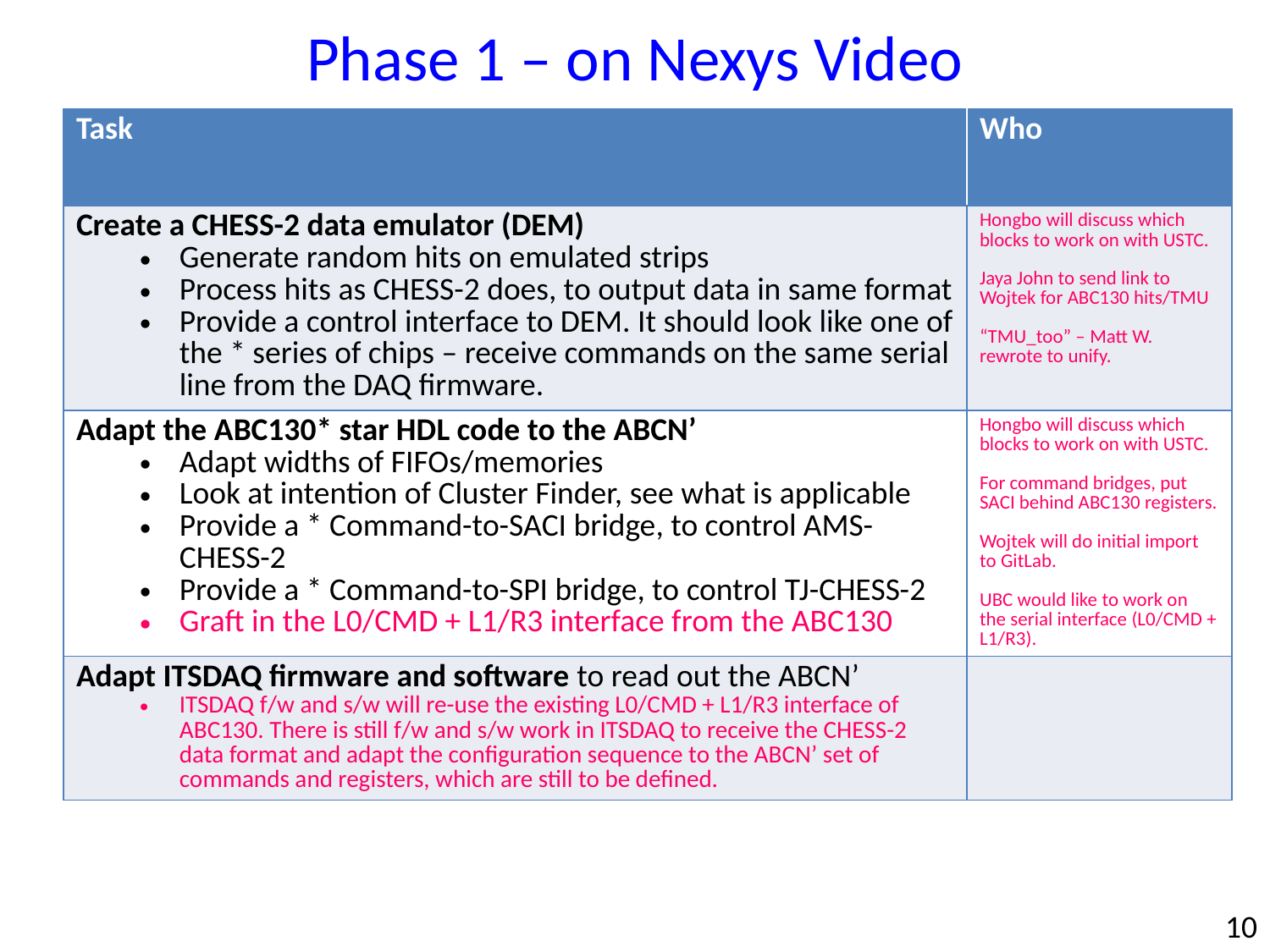

Phase 1 – on Nexys Video
| Task | Who |
| --- | --- |
| Create a CHESS-2 data emulator (DEM) Generate random hits on emulated strips Process hits as CHESS-2 does, to output data in same format Provide a control interface to DEM. It should look like one of the \* series of chips – receive commands on the same serial line from the DAQ firmware. | Hongbo will discuss which blocks to work on with USTC. Jaya John to send link to Wojtek for ABC130 hits/TMU “TMU\_too” – Matt W. rewrote to unify. |
| Adapt the ABC130\* star HDL code to the ABCN’ Adapt widths of FIFOs/memories Look at intention of Cluster Finder, see what is applicable Provide a \* Command-to-SACI bridge, to control AMS-CHESS-2 Provide a \* Command-to-SPI bridge, to control TJ-CHESS-2 Graft in the L0/CMD + L1/R3 interface from the ABC130 | Hongbo will discuss which blocks to work on with USTC. For command bridges, put SACI behind ABC130 registers. Wojtek will do initial import to GitLab. UBC would like to work on the serial interface (L0/CMD + L1/R3). |
| Adapt ITSDAQ firmware and software to read out the ABCN’ ITSDAQ f/w and s/w will re-use the existing L0/CMD + L1/R3 interface of ABC130. There is still f/w and s/w work in ITSDAQ to receive the CHESS-2 data format and adapt the configuration sequence to the ABCN’ set of commands and registers, which are still to be defined. |  |
10